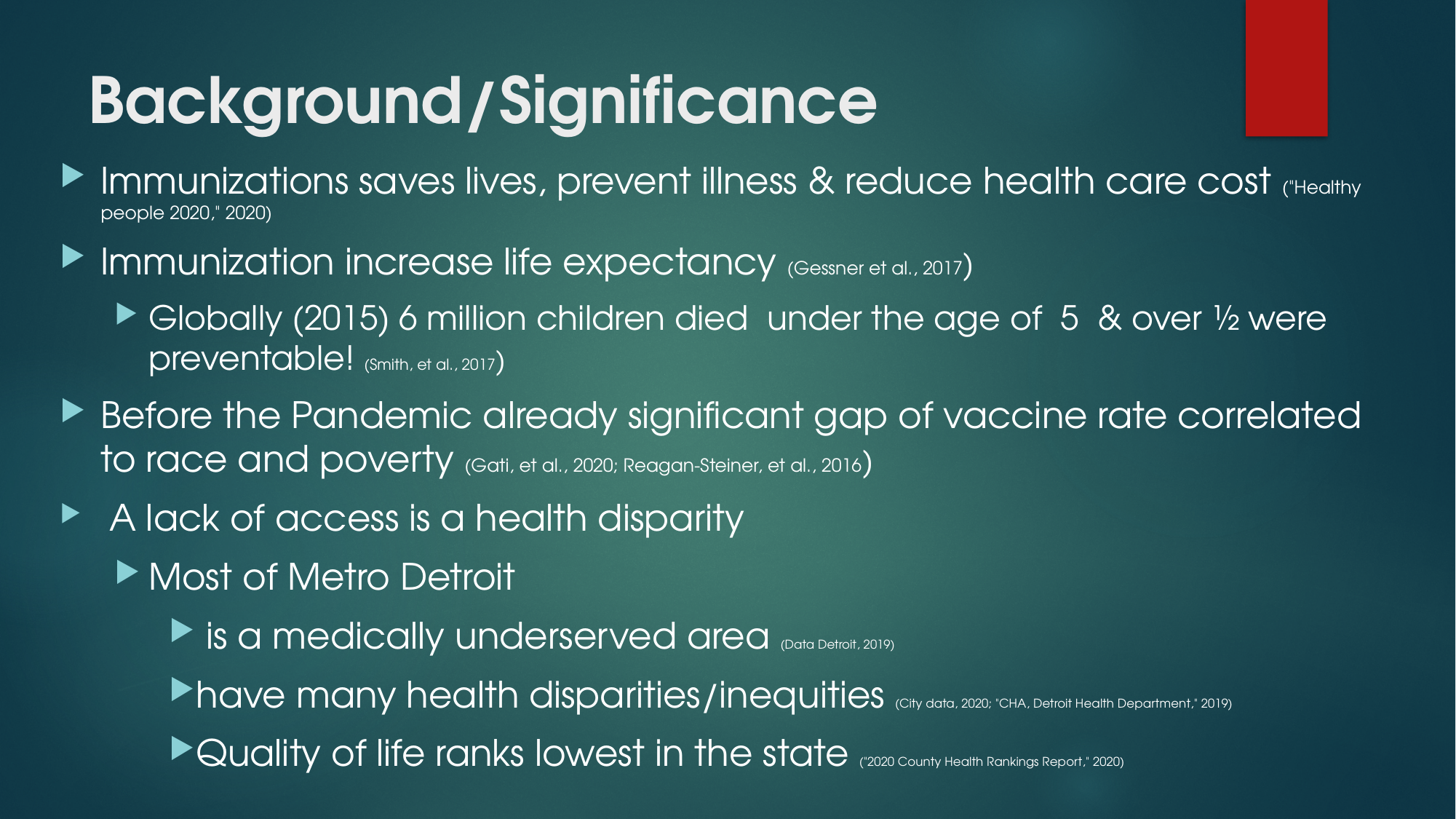

# Background/Significance
Immunizations saves lives, prevent illness & reduce health care cost ("Healthy people 2020," 2020)
Immunization increase life expectancy (Gessner et al., 2017)
Globally (2015) 6 million children died  under the age of  5  & over ½ were preventable! (Smith, et al., 2017)
Before the Pandemic already significant gap of vaccine rate correlated to race and poverty (Gati, et al., 2020; Reagan-Steiner, et al., 2016)
 A lack of access is a health disparity
Most of Metro Detroit
 is a medically underserved area (Data Detroit, 2019)
have many health disparities/inequities (City data, 2020; "CHA, Detroit Health Department," 2019)
Quality of life ranks lowest in the state ("2020 County Health Rankings Report," 2020)